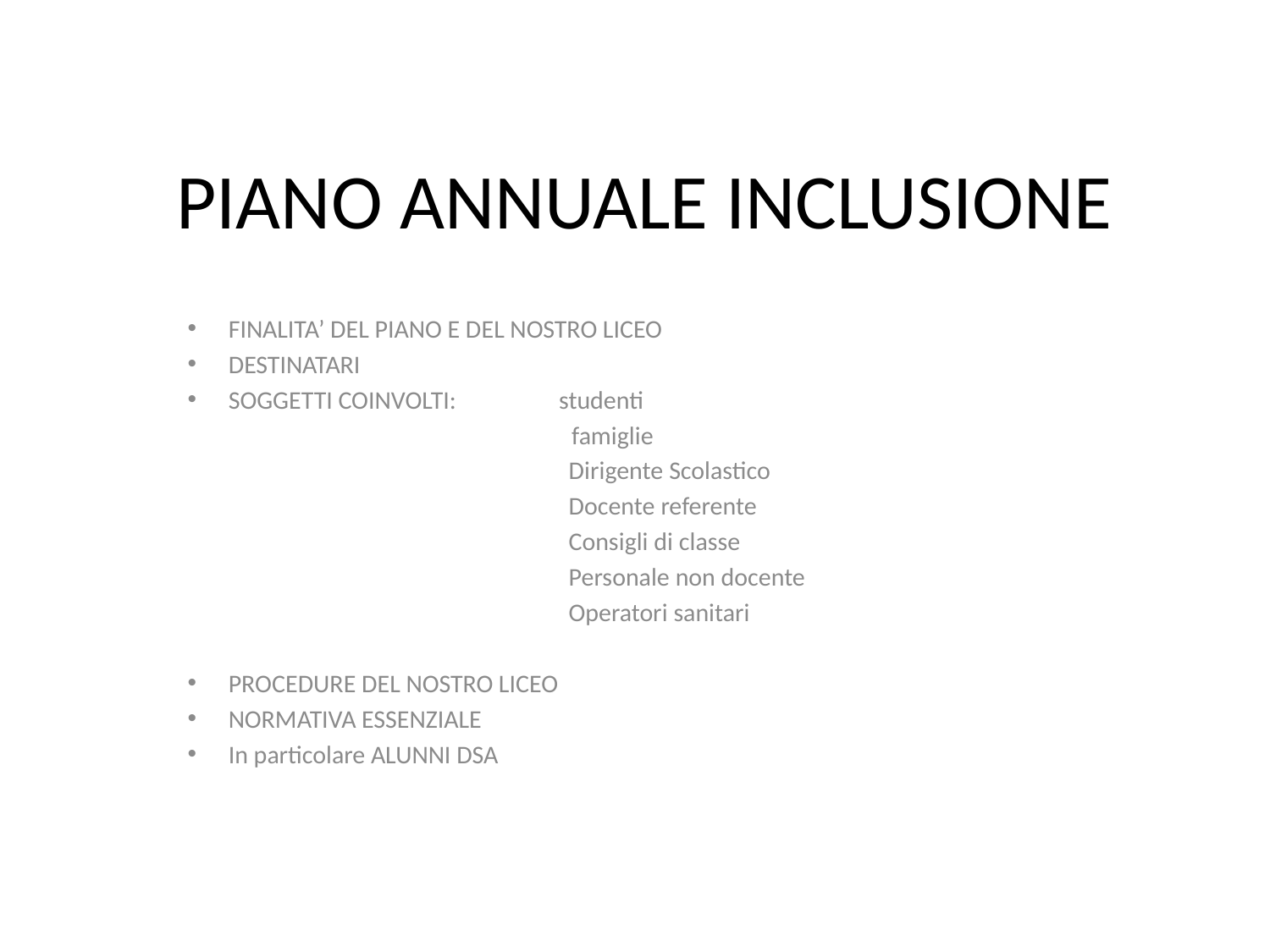

# PIANO ANNUALE INCLUSIONE
FINALITA’ DEL PIANO E DEL NOSTRO LICEO
DESTINATARI
SOGGETTI COINVOLTI:                  studenti
 famiglie
Dirigente Scolastico
Docente referente
Consigli di classe
Personale non docente
Operatori sanitari

PROCEDURE DEL NOSTRO LICEO
NORMATIVA ESSENZIALE
In particolare ALUNNI DSA